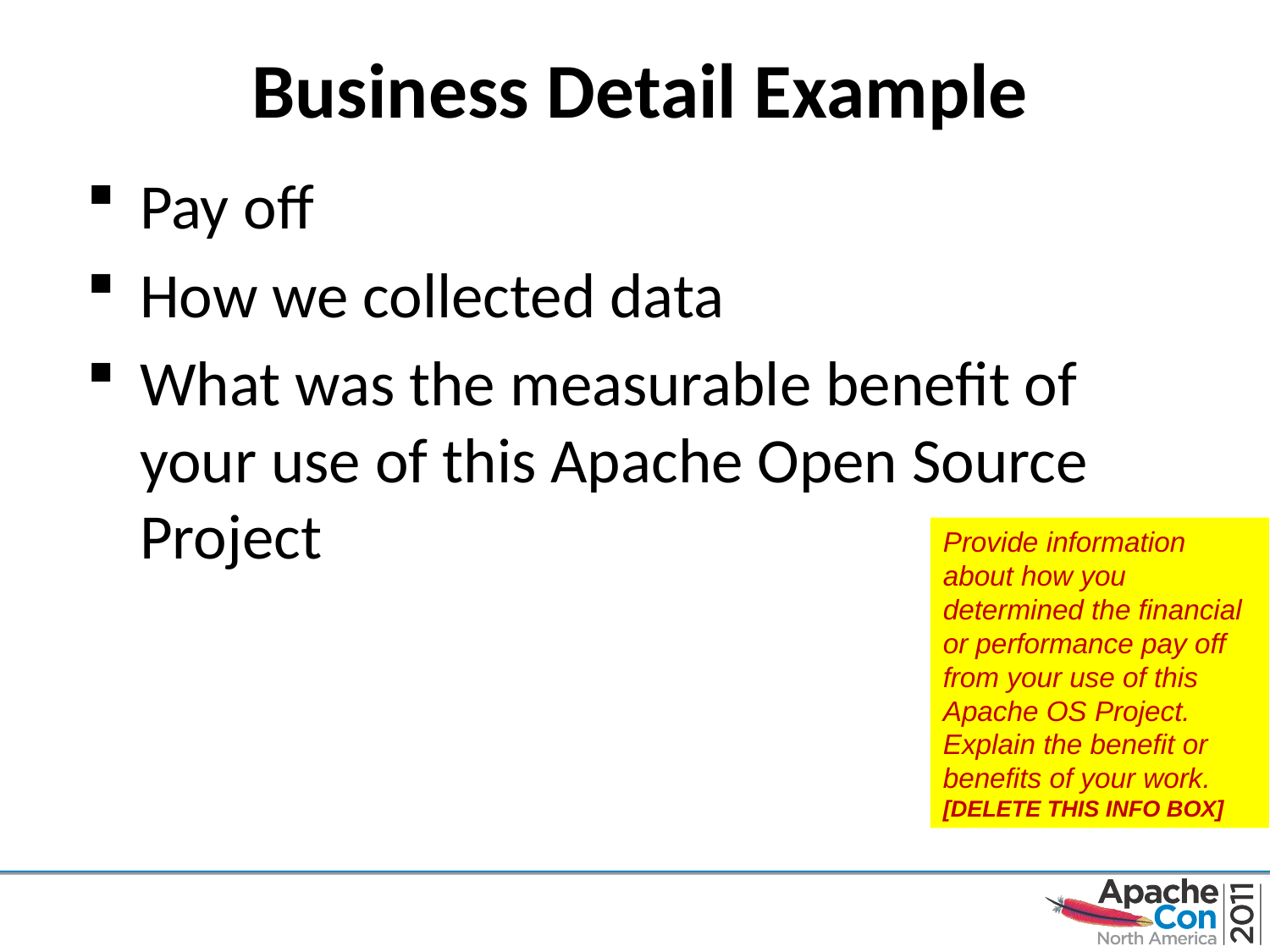

# Business Detail Example
Pay off
How we collected data
What was the measurable benefit of your use of this Apache Open Source Project
Provide information about how you determined the financial or performance pay off from your use of this Apache OS Project. Explain the benefit or benefits of your work. [DELETE THIS INFO BOX]